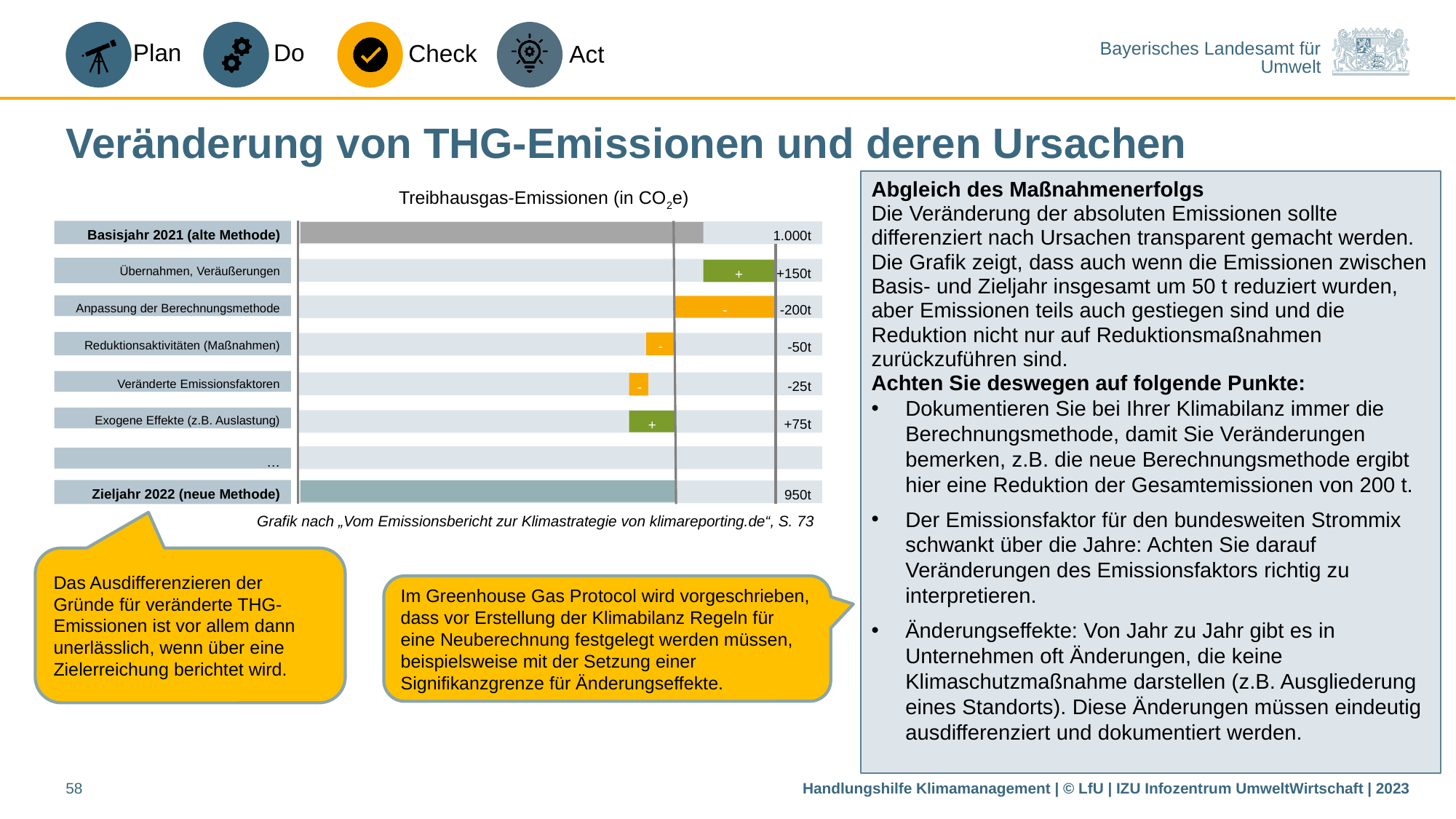

# Veränderung von THG-Emissionen und deren Ursachen
Abgleich des Maßnahmenerfolgs
Die Veränderung der absoluten Emissionen sollte differenziert nach Ursachen transparent gemacht werden. Die Grafik zeigt, dass auch wenn die Emissionen zwischen Basis- und Zieljahr insgesamt um 50 t reduziert wurden, aber Emissionen teils auch gestiegen sind und die Reduktion nicht nur auf Reduktionsmaßnahmen zurückzuführen sind.
Achten Sie deswegen auf folgende Punkte:
Dokumentieren Sie bei Ihrer Klimabilanz immer die Berechnungsmethode, damit Sie Veränderungen bemerken, z.B. die neue Berechnungsmethode ergibt hier eine Reduktion der Gesamtemissionen von 200 t.
Der Emissionsfaktor für den bundesweiten Strommix schwankt über die Jahre: Achten Sie darauf Veränderungen des Emissionsfaktors richtig zu interpretieren.
Änderungseffekte: Von Jahr zu Jahr gibt es in Unternehmen oft Änderungen, die keine Klimaschutzmaßnahme darstellen (z.B. Ausgliederung eines Standorts). Diese Änderungen müssen eindeutig ausdifferenziert und dokumentiert werden.

Treibhausgas-Emissionen (in CO2e)
Basisjahr 2021 (alte Methode)
           1.000t

Übernahmen, Veräußerungen
  +150t
+
Anpassung der Berechnungsmethode
-200t
-
Reduktionsaktivitäten (Maßnahmen)
-
-50t
Veränderte Emissionsfaktoren
-25t
-
Exogene Effekte (z.B. Auslastung)
+75t
+

…
Zieljahr 2022 (neue Methode)

950t
Grafik nach „Vom Emissionsbericht zur Klimastrategie von klimareporting.de“, S. 73
Das Ausdifferenzieren der Gründe für veränderte THG-Emissionen ist vor allem dann unerlässlich, wenn über eine Zielerreichung berichtet wird.
Im Greenhouse Gas Protocol wird vorgeschrieben, dass vor Erstellung der Klimabilanz Regeln für eine Neuberechnung festgelegt werden müssen, beispielsweise mit der Setzung einer Signifikanzgrenze für Änderungseffekte.

58
Handlungshilfe Klimamanagement | © LfU | IZU Infozentrum UmweltWirtschaft | 2023